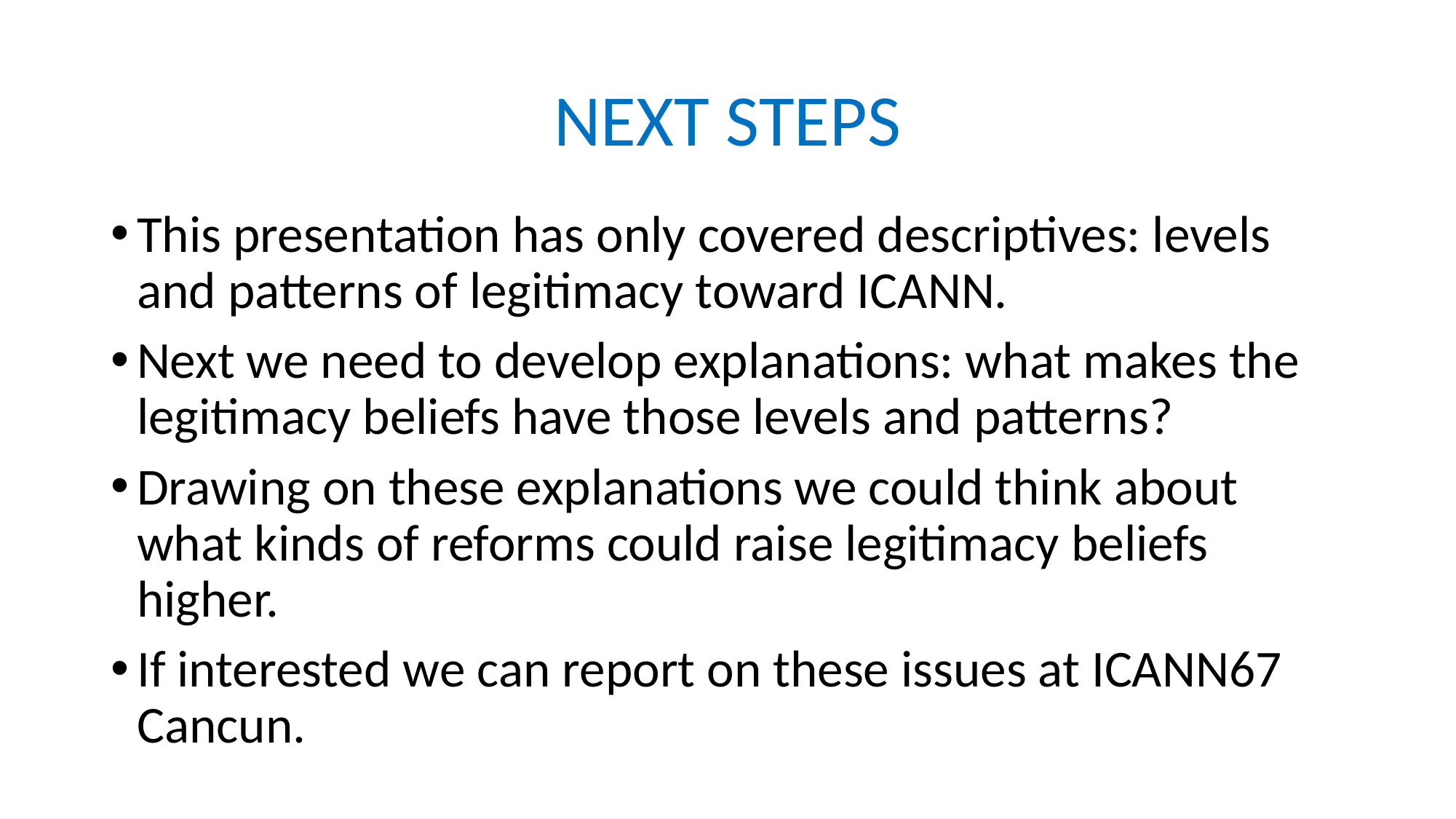

# NEXT STEPS
This presentation has only covered descriptives: levels and patterns of legitimacy toward ICANN.
Next we need to develop explanations: what makes the legitimacy beliefs have those levels and patterns?
Drawing on these explanations we could think about what kinds of reforms could raise legitimacy beliefs higher.
If interested we can report on these issues at ICANN67 Cancun.